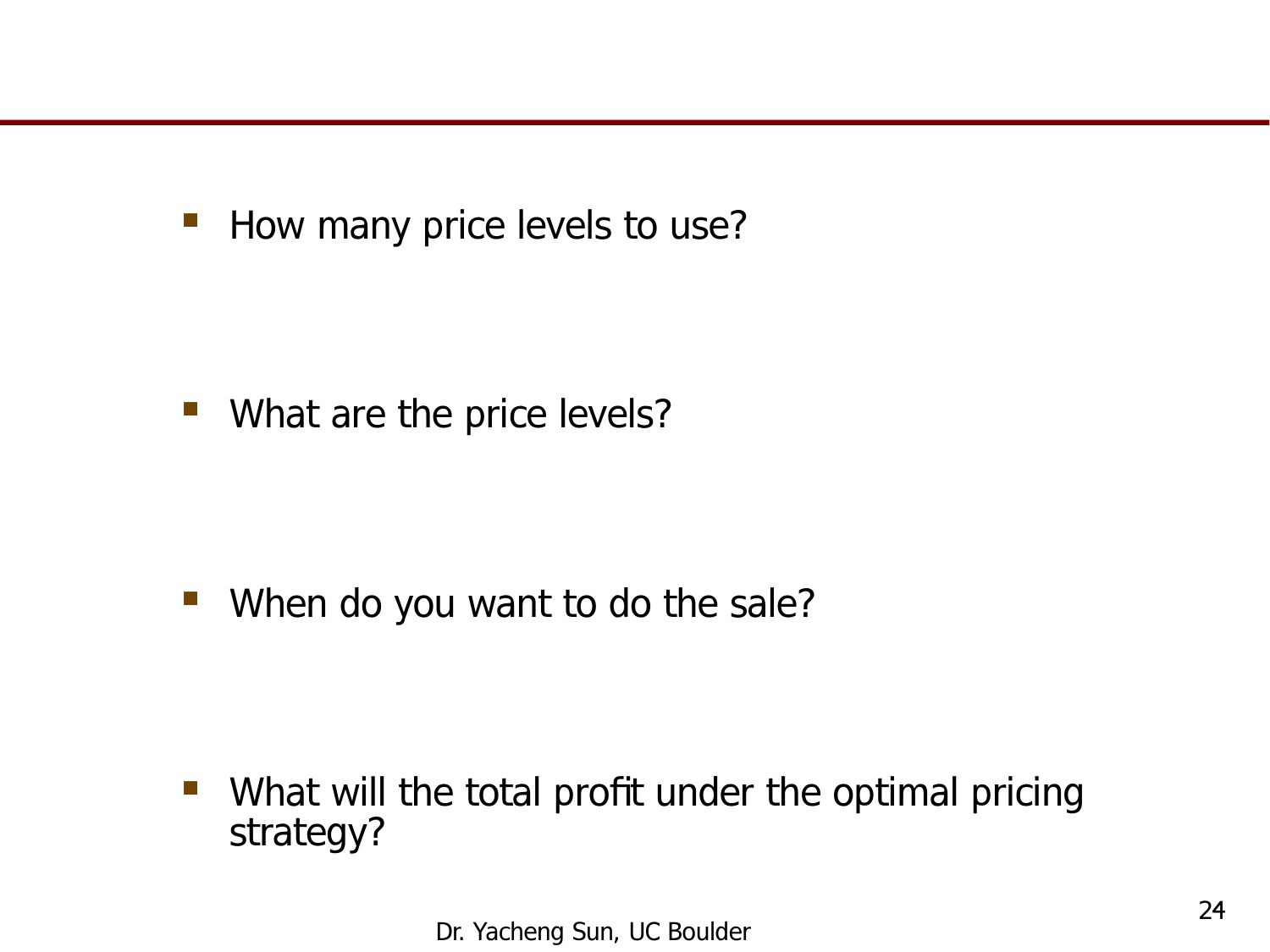

How many price levels to use?

What are the price levels?

When do you want to do the sale?

What will the total profit under the optimal pricing strategy?
24
Dr. Yacheng Sun, UC Boulder